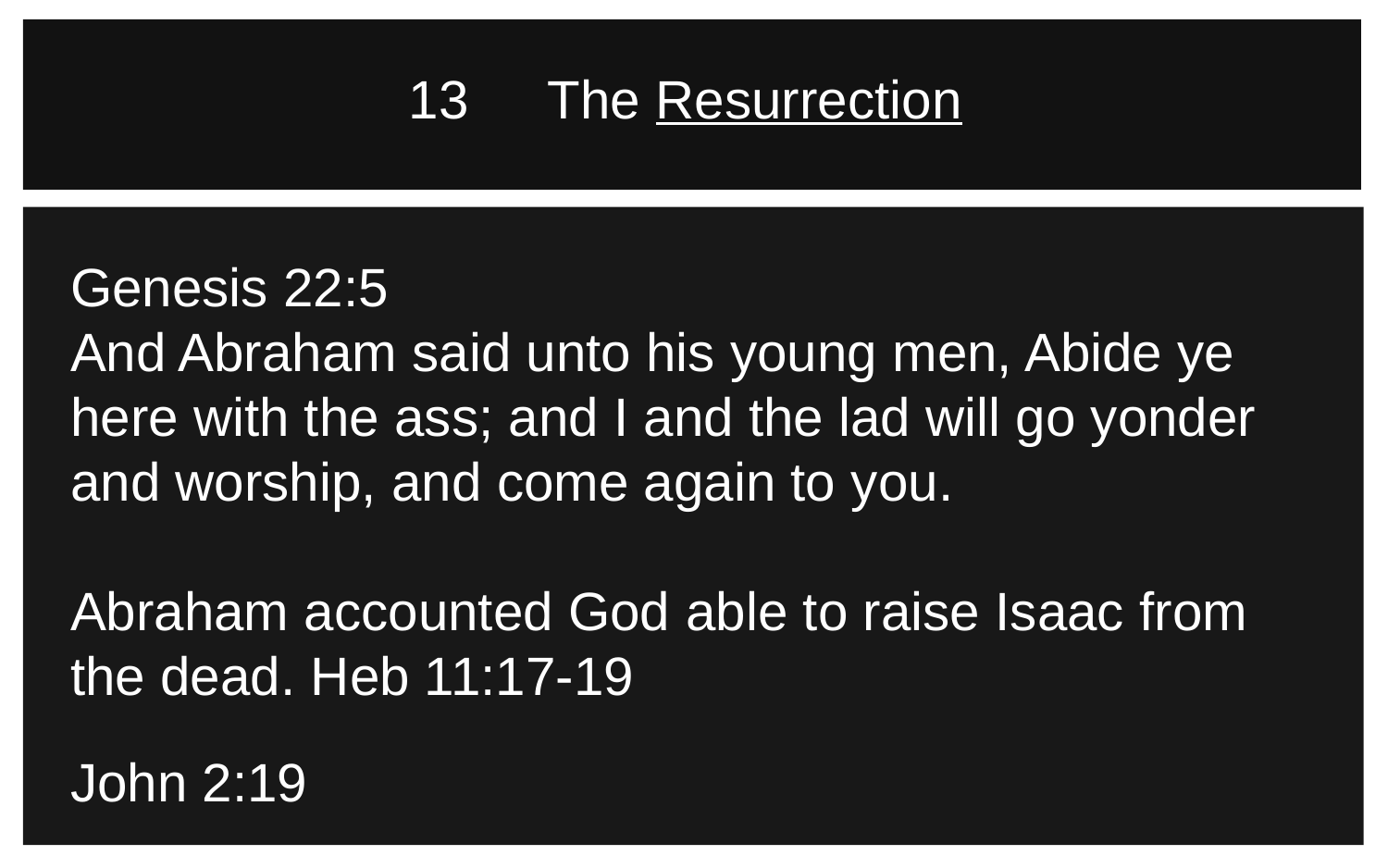

13	The Resurrection
Genesis 22:5
And Abraham said unto his young men, Abide ye here with the ass; and I and the lad will go yonder and worship, and come again to you.

Abraham accounted God able to raise Isaac from the dead. Heb 11:17-19

John 2:19